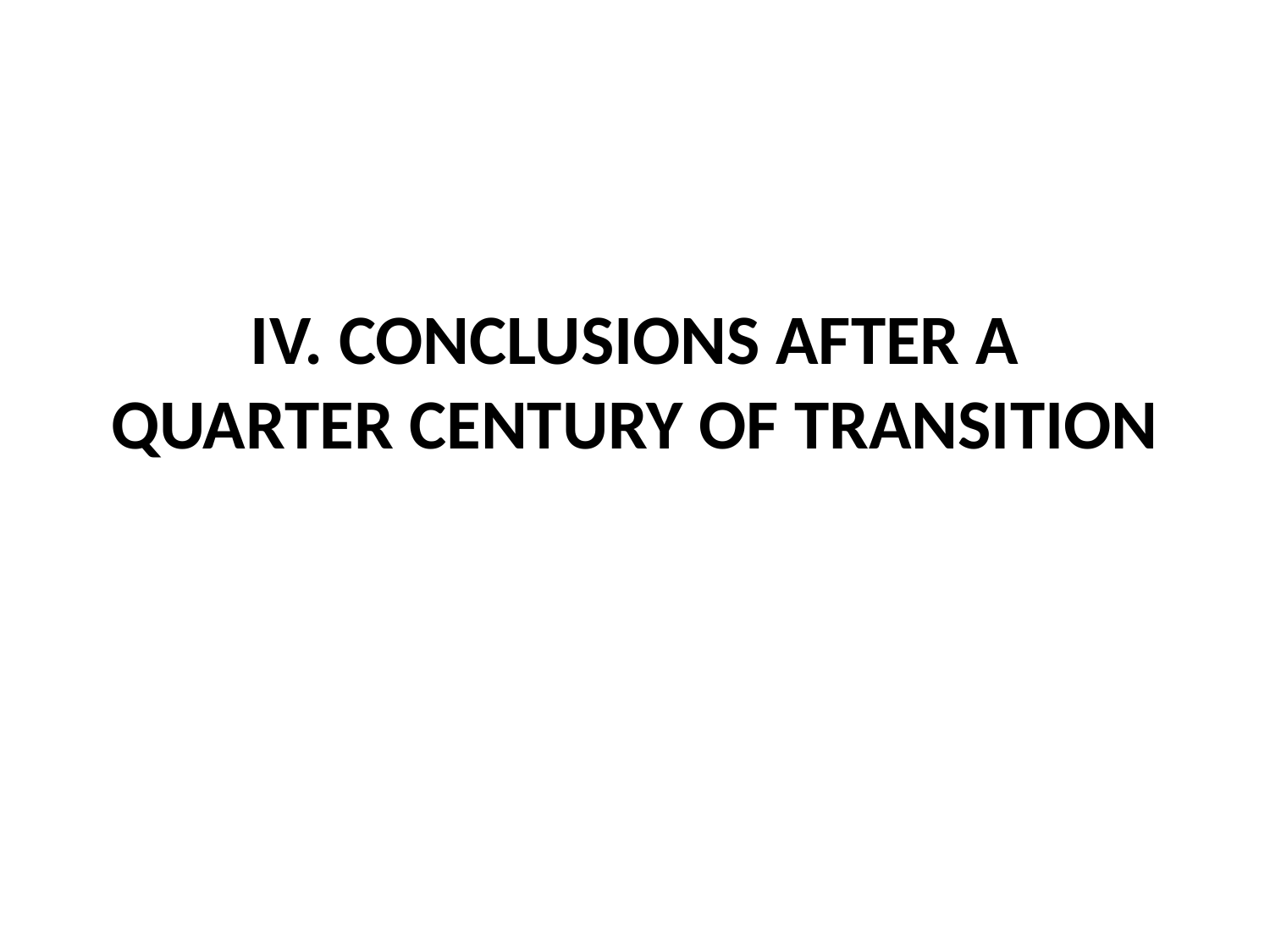

# IV. CONCLUSIONS AFTER A QUARTER CENTURY OF TRANSITION